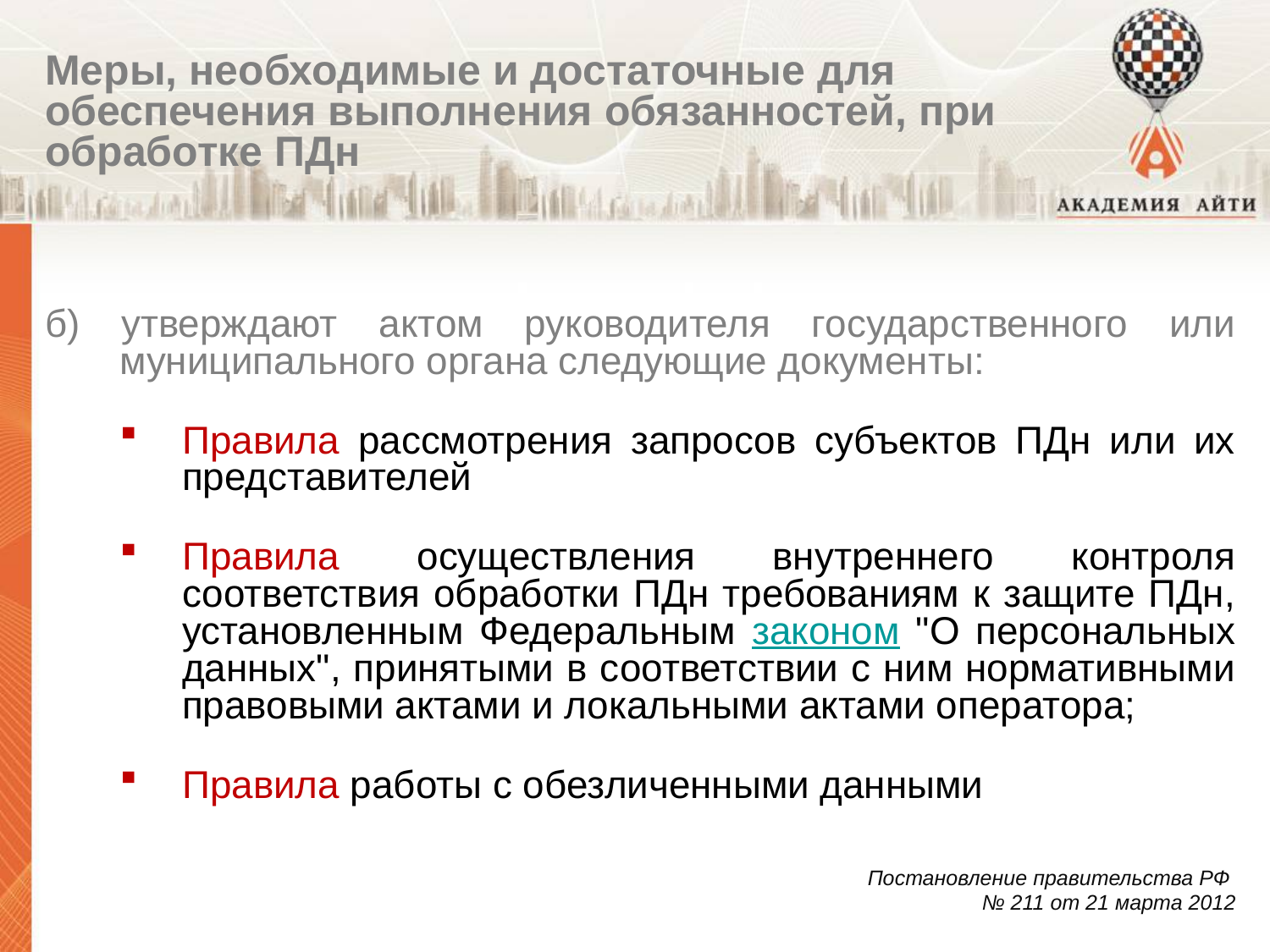

Меры, необходимые и достаточные для обеспечения выполнения обязанностей, при обработке ПДн
б) утверждают актом руководителя государственного или муниципального органа следующие документы:
Правила рассмотрения запросов субъектов ПДн или их представителей
Правила осуществления внутреннего контроля соответствия обработки ПДн требованиям к защите ПДн, установленным Федеральным законом "О персональных данных", принятыми в соответствии с ним нормативными правовыми актами и локальными актами оператора;
Правила работы с обезличенными данными
Постановление правительства РФ
№ 211 от 21 марта 2012